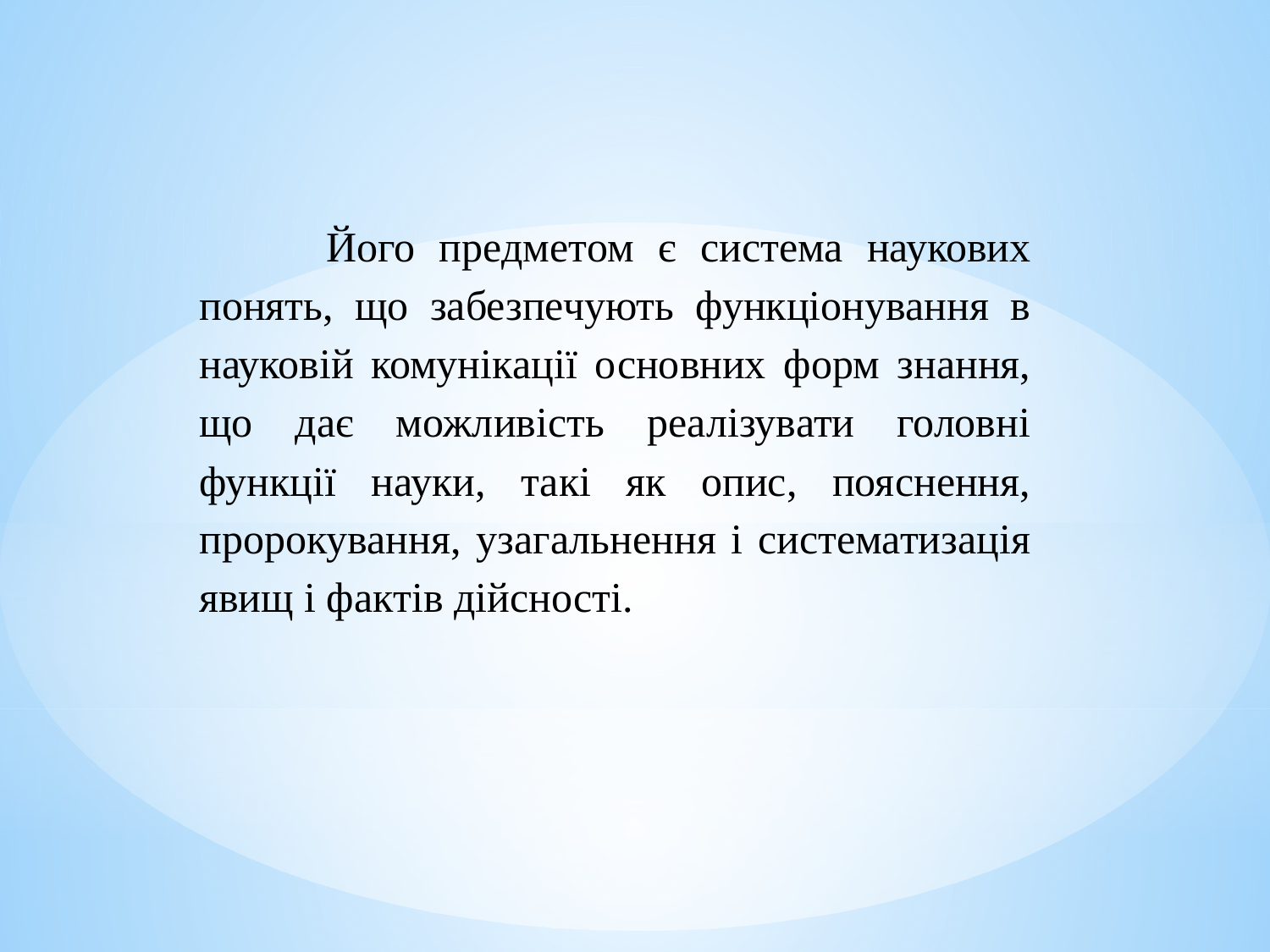

Його предметом є система наукових понять, що забезпечують функціонування в науковій комунікації основних форм знання, що дає можливість реалізувати головні функції науки, такі як опис, пояснення, пророкування, узагальнення і систематизація явищ і фактів дійсності.